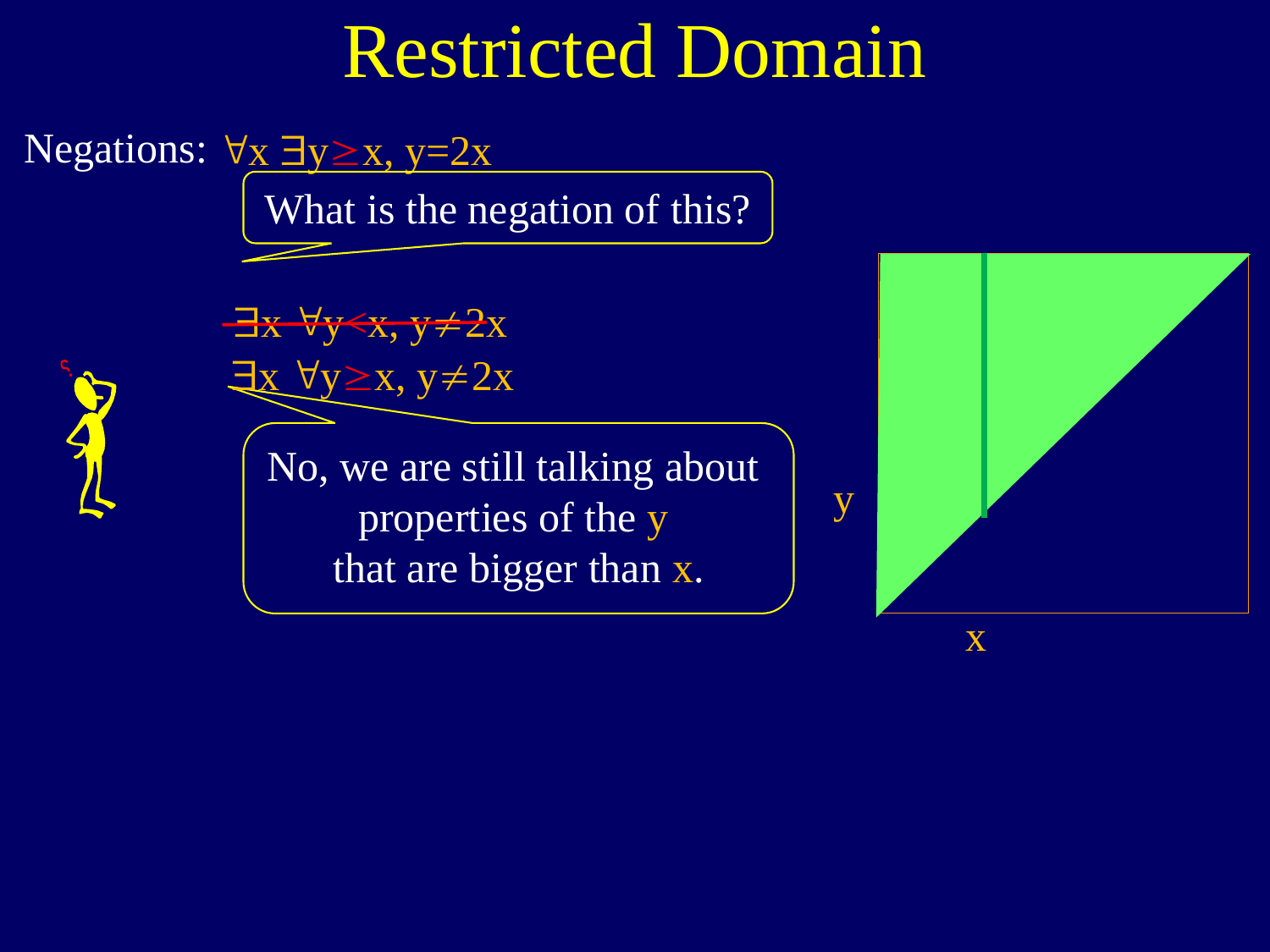

Restricted Domain
Negations:
∀x ∃y≥x, y=2x
What is the negation of this?

y
x

∃x ∀y<x, y≠2x
∃x ∀y≥x, y≠2x

No, we are still talking about
properties of the y
that are bigger than x.